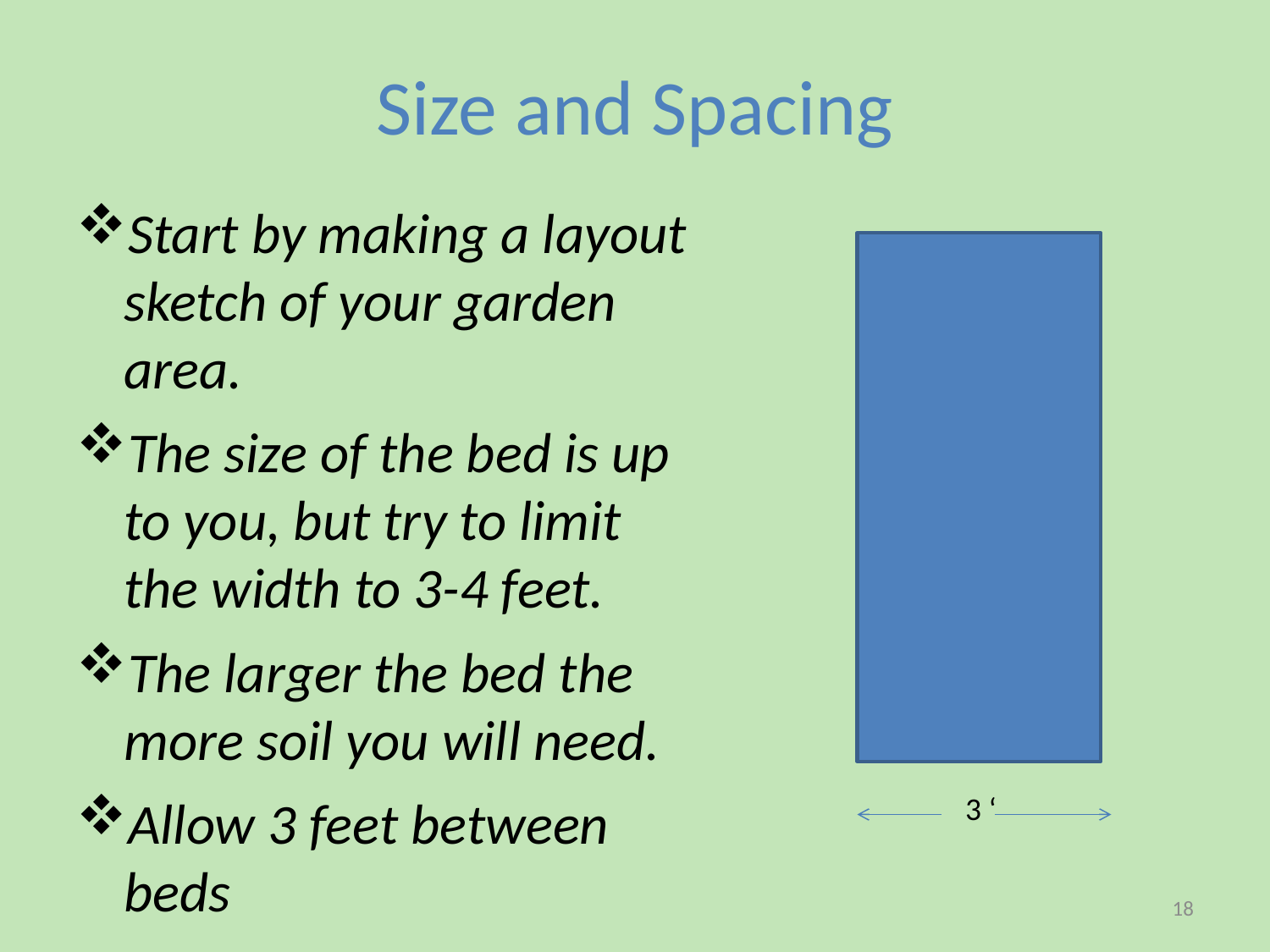

# Size and Spacing
Start by making a layout sketch of your garden area.
The size of the bed is up to you, but try to limit the width to 3-4 feet.
The larger the bed the more soil you will need.
Allow 3 feet between beds

3 ‘
18